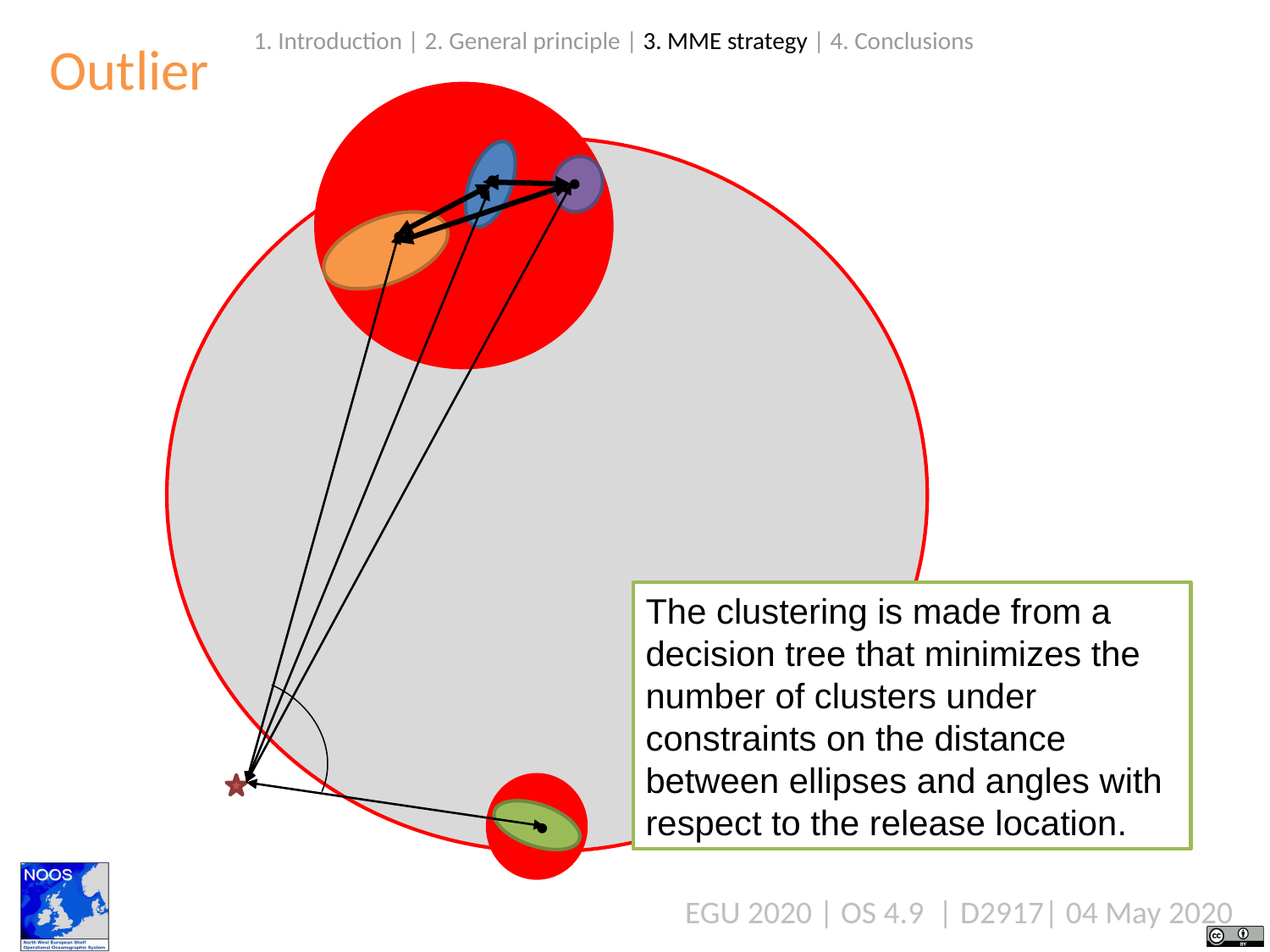

1. Introduction | 2. General principle | 3. MME strategy | 4. Conclusions
Outlier

The clustering is made from a decision tree that minimizes the number of clusters under constraints on the distance between ellipses and angles with respect to the release location.